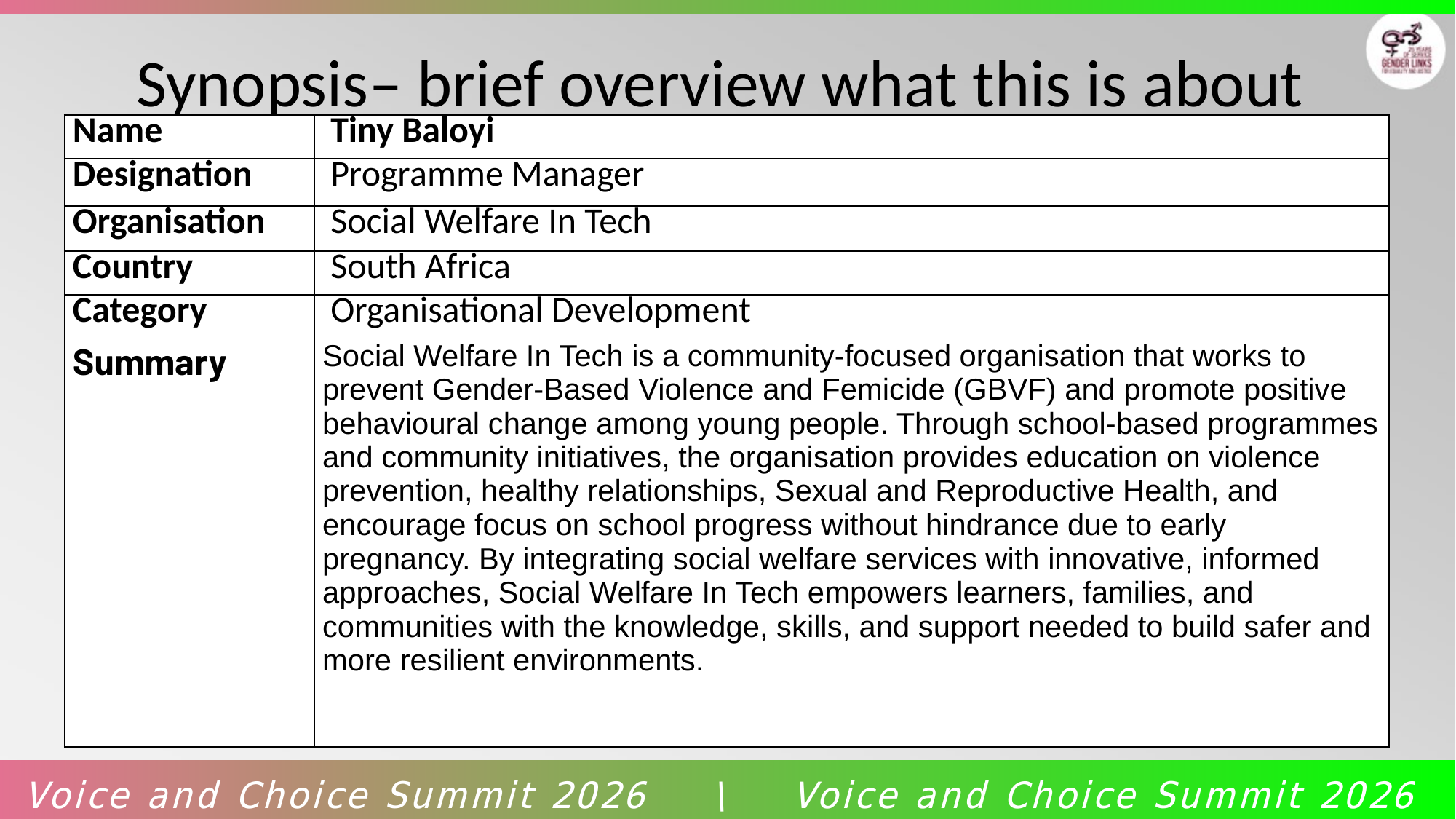

Synopsis– brief overview what this is about
| Name | Tiny Baloyi |
| --- | --- |
| Designation | Programme Manager |
| Organisation | Social Welfare In Tech |
| Country | South Africa |
| Category | Organisational Development |
| Summary | Social Welfare In Tech is a community-focused organisation that works to prevent Gender-Based Violence and Femicide (GBVF) and promote positive behavioural change among young people. Through school-based programmes and community initiatives, the organisation provides education on violence prevention, healthy relationships, Sexual and Reproductive Health, and encourage focus on school progress without hindrance due to early pregnancy. By integrating social welfare services with innovative, informed approaches, Social Welfare In Tech empowers learners, families, and communities with the knowledge, skills, and support needed to build safer and more resilient environments. |

Voice and Choice Summit 2026    \    Voice and Choice Summit 2026